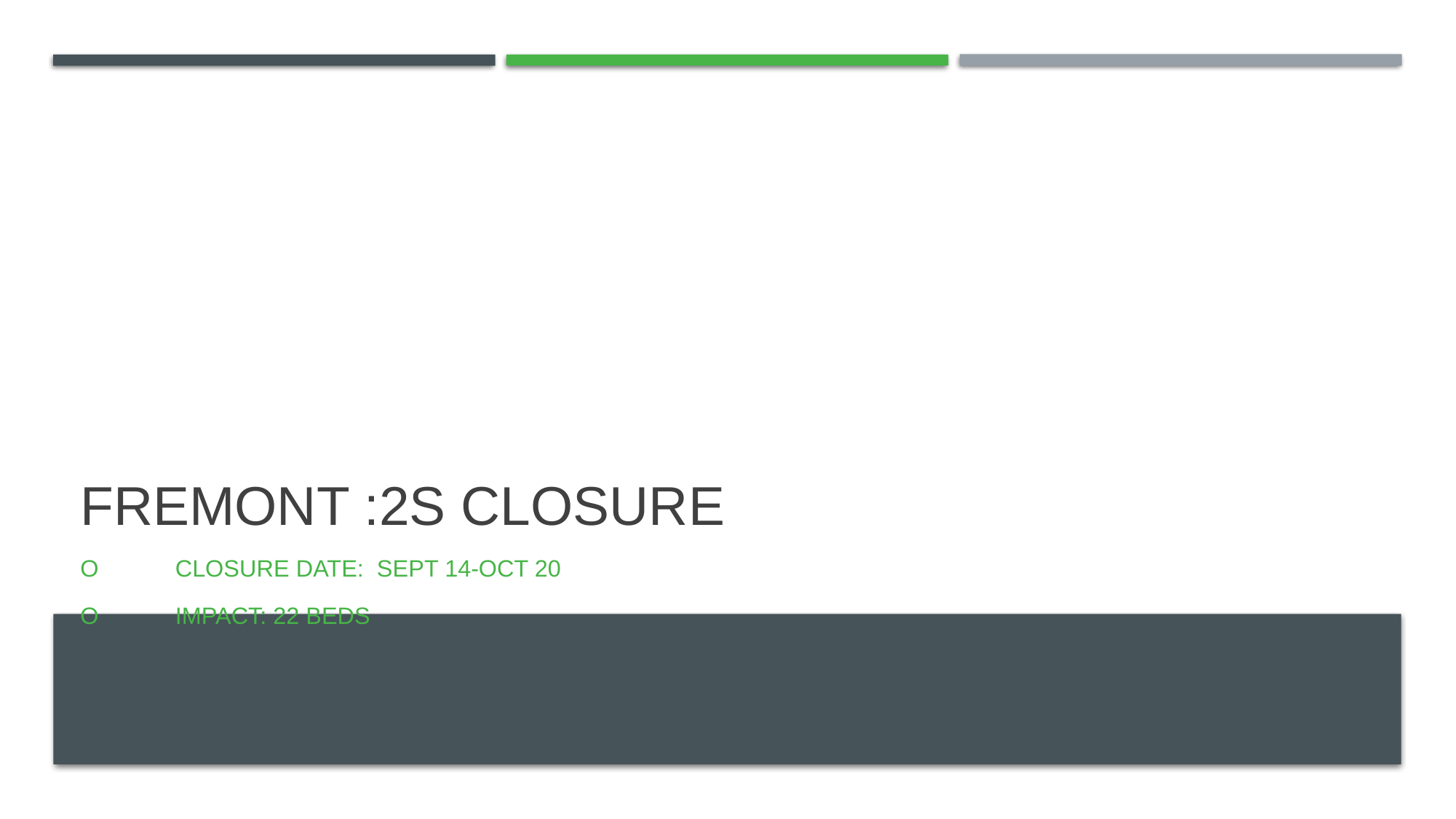

# Fremont :2S Closure
o	Closure date:  Sept 14-Oct 20
O	Impact: 22 beds